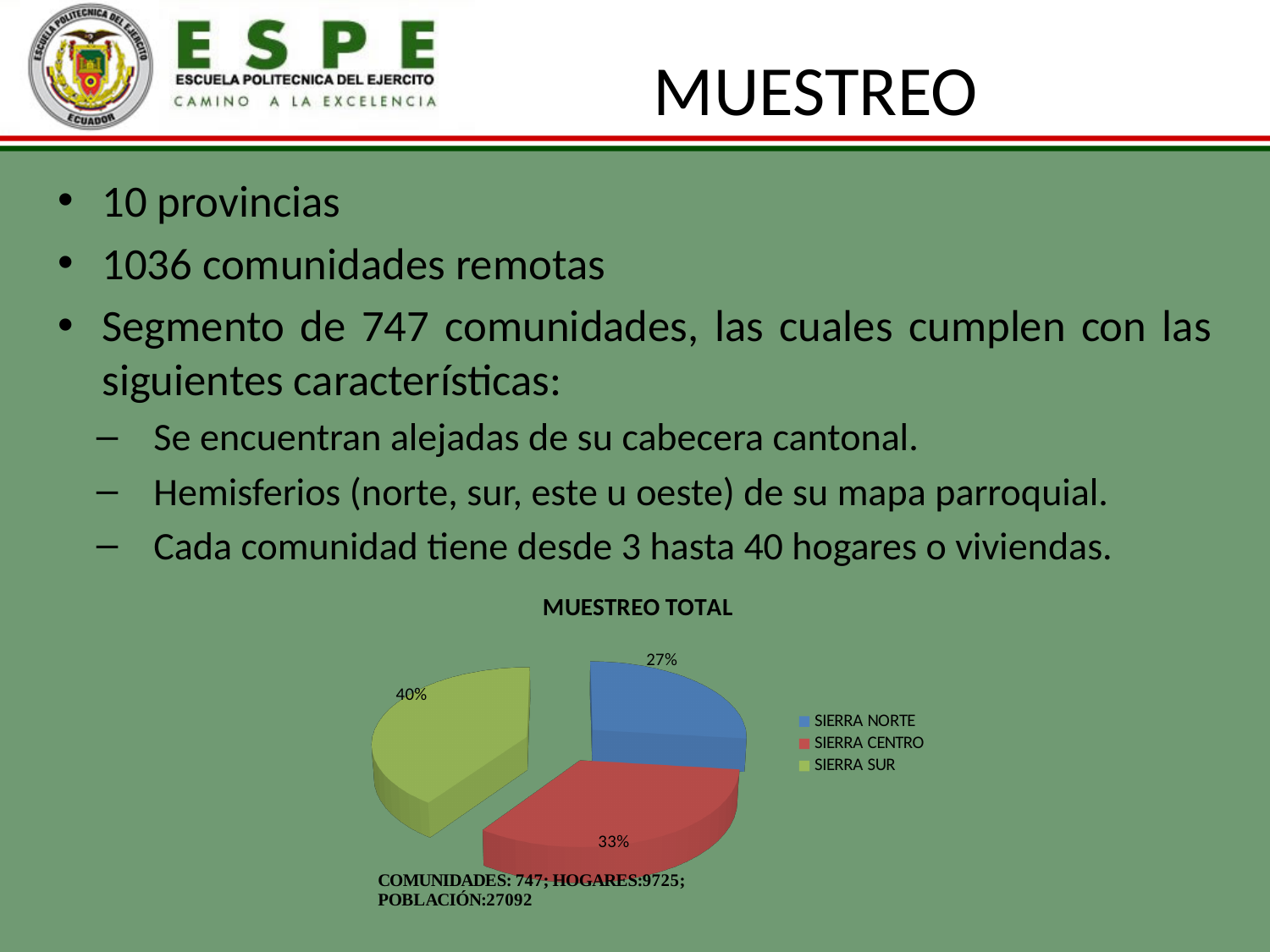

# MUESTREO
10 provincias
1036 comunidades remotas
Segmento de 747 comunidades, las cuales cumplen con las siguientes características:
Se encuentran alejadas de su cabecera cantonal.
Hemisferios (norte, sur, este u oeste) de su mapa parroquial.
Cada comunidad tiene desde 3 hasta 40 hogares o viviendas.

[unsupported chart]